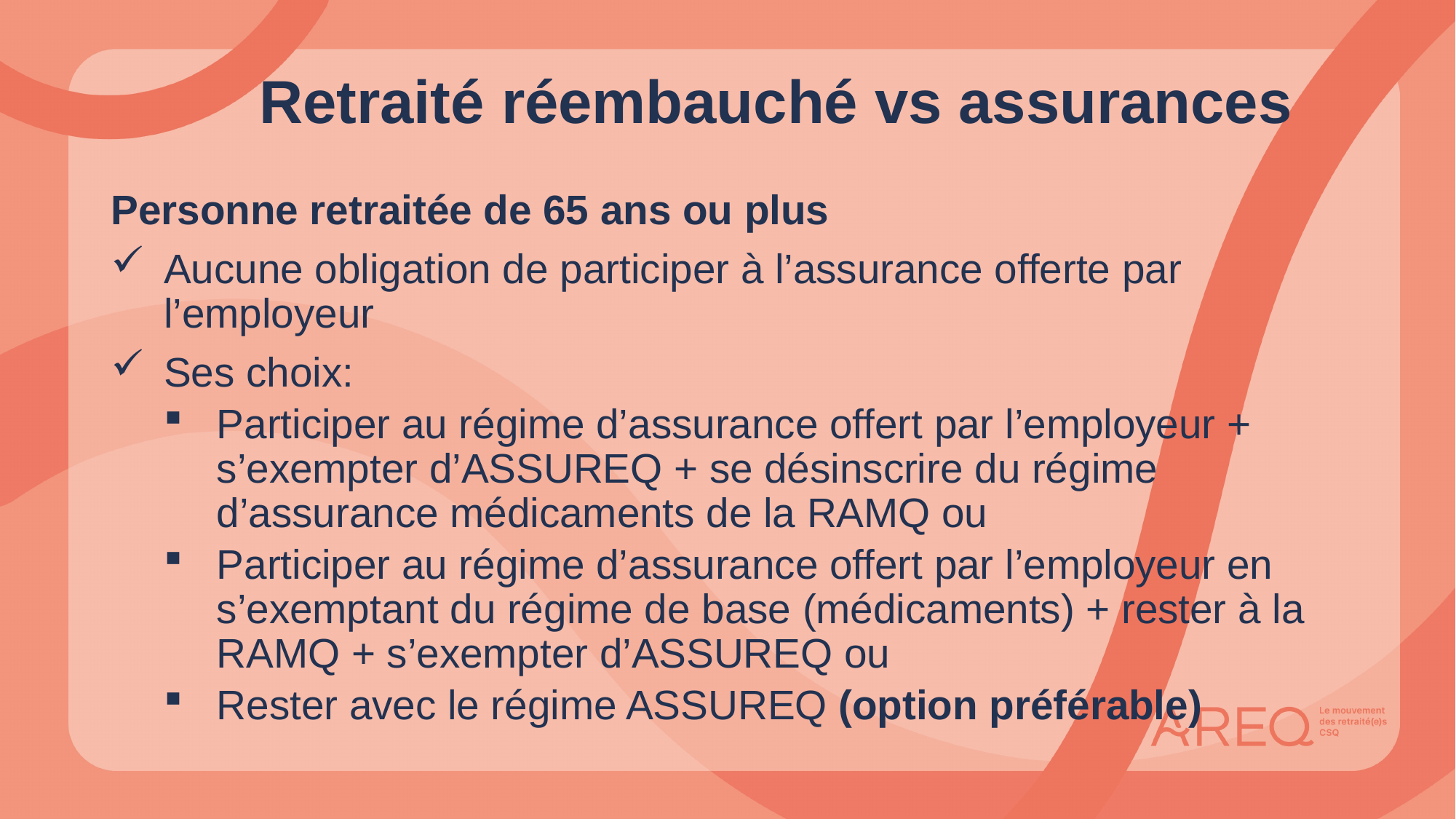

# Retraité réembauché vs assurances
Personne retraitée de 65 ans ou plus
Aucune obligation de participer à l’assurance offerte par l’employeur
Ses choix:
Participer au régime d’assurance offert par l’employeur + s’exempter d’ASSUREQ + se désinscrire du régime d’assurance médicaments de la RAMQ ou
Participer au régime d’assurance offert par l’employeur en s’exemptant du régime de base (médicaments) + rester à la RAMQ + s’exempter d’ASSUREQ ou
Rester avec le régime ASSUREQ (option préférable)